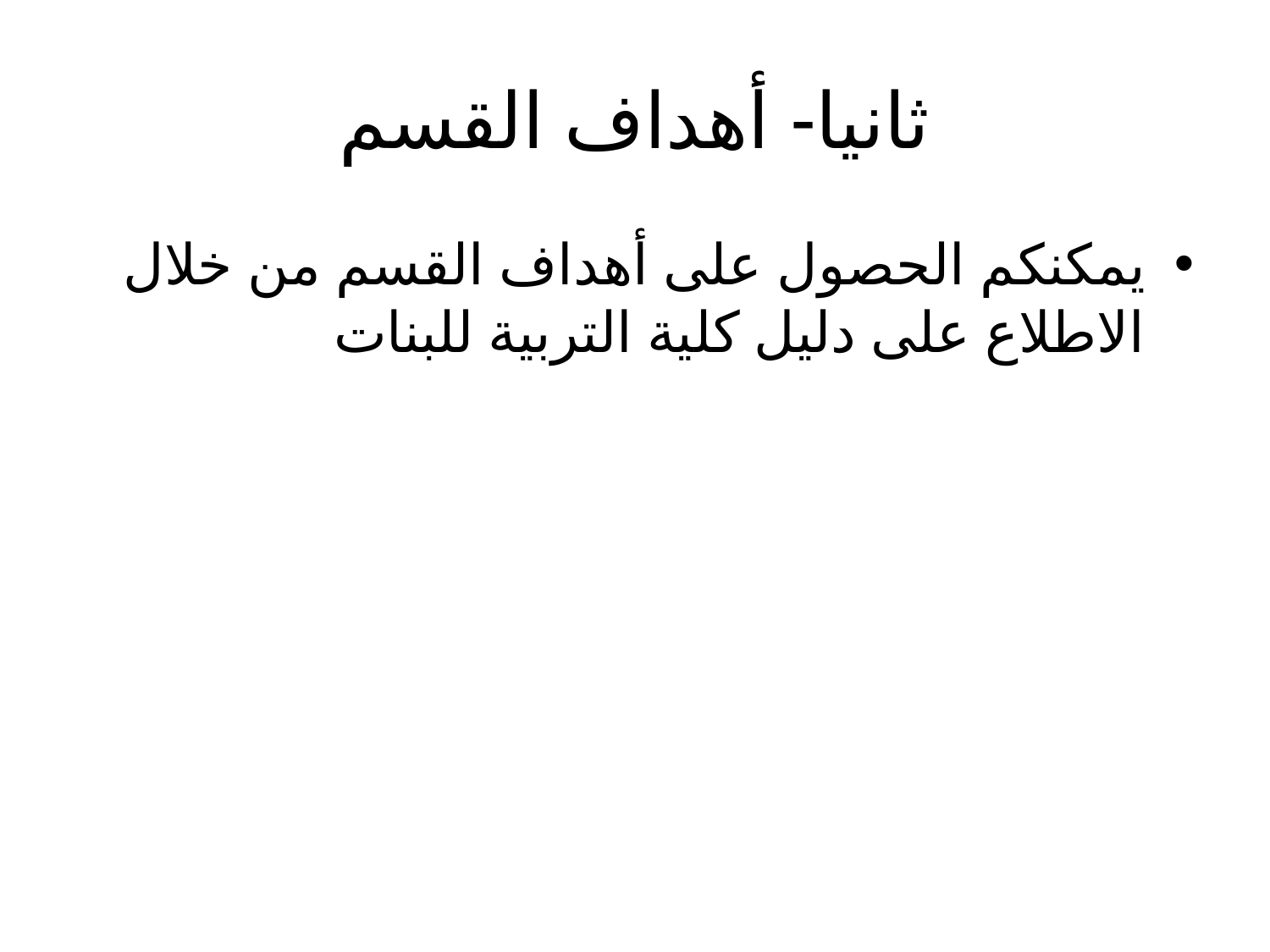

# ثانيا- أهداف القسم
يمكنكم الحصول على أهداف القسم من خلال الاطلاع على دليل كلية التربية للبنات